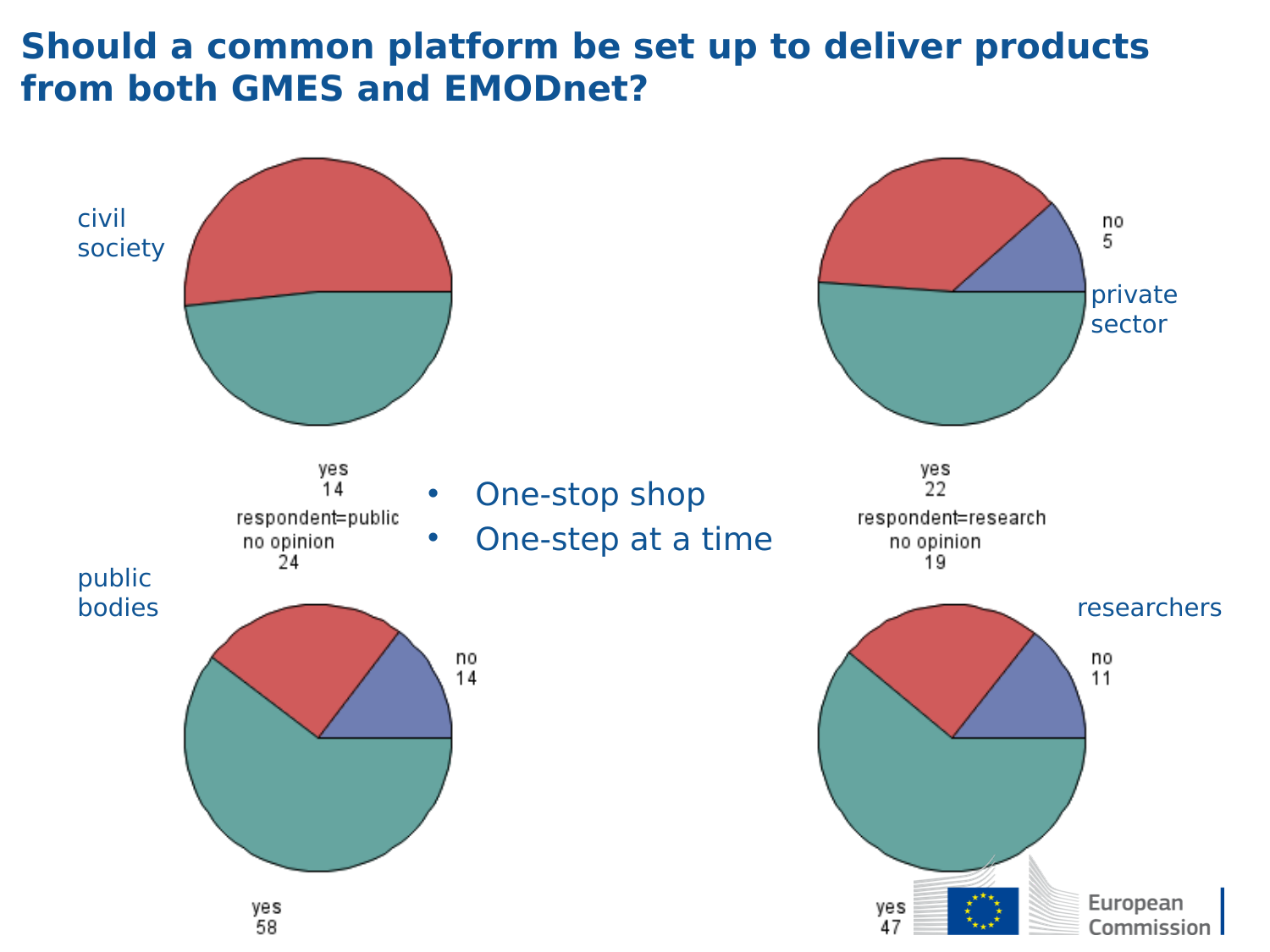

# Should a common platform be set up to deliver products from both GMES and EMODnet?
civil society
private sector
One-stop shop
One-step at a time
public bodies
researchers